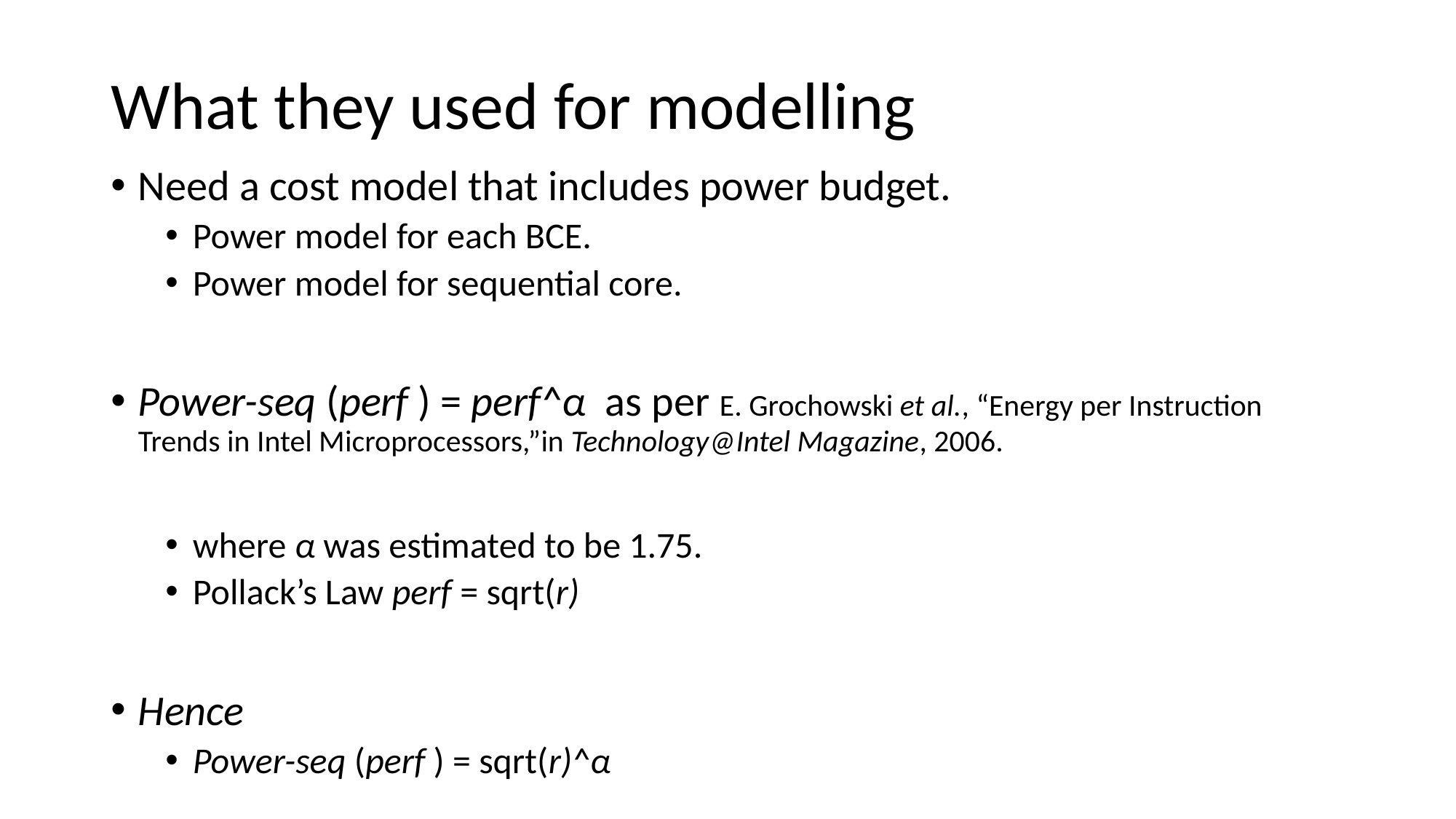

# What they used for modelling
Need a cost model that includes power budget.
Power model for each BCE.
Power model for sequential core.

Power-seq (perf ) = perf^α  as per E. Grochowski et al., “Energy per Instruction Trends in Intel Microprocessors,”in Technology@Intel Magazine, 2006.

where α was estimated to be 1.75.
Pollack’s Law perf = sqrt(r)

Hence
Power-seq (perf ) = sqrt(r)^α